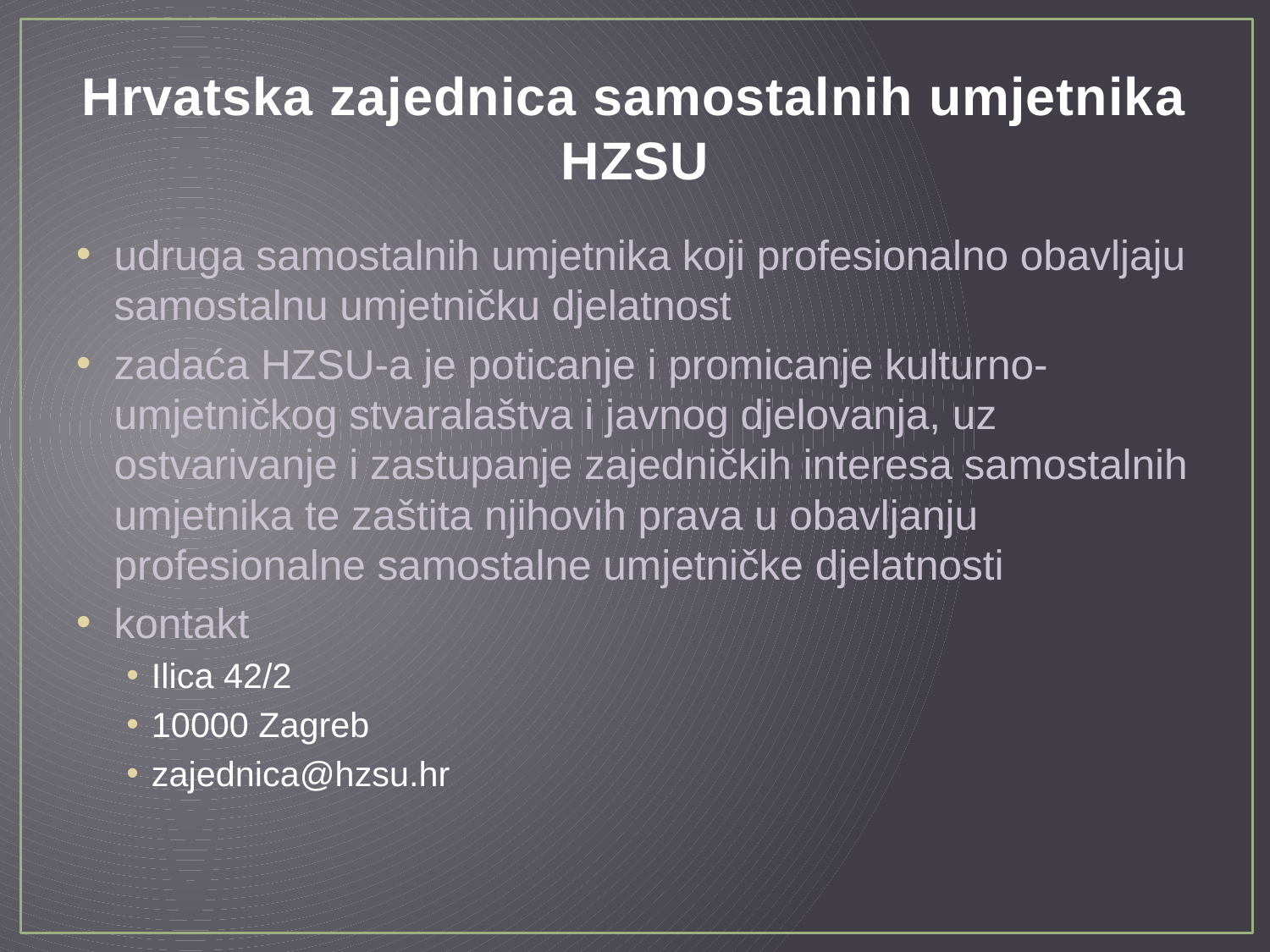

# Hrvatska zajednica samostalnih umjetnika HZSU
udruga samostalnih umjetnika koji profesionalno obavljaju samostalnu umjetničku djelatnost
zadaća HZSU-a je poticanje i promicanje kulturno-umjetničkog stvaralaštva i javnog djelovanja, uz ostvarivanje i zastupanje zajedničkih interesa samostalnih umjetnika te zaštita njihovih prava u obavljanju profesionalne samostalne umjetničke djelatnosti
kontakt
Ilica 42/2
10000 Zagreb
zajednica@hzsu.hr